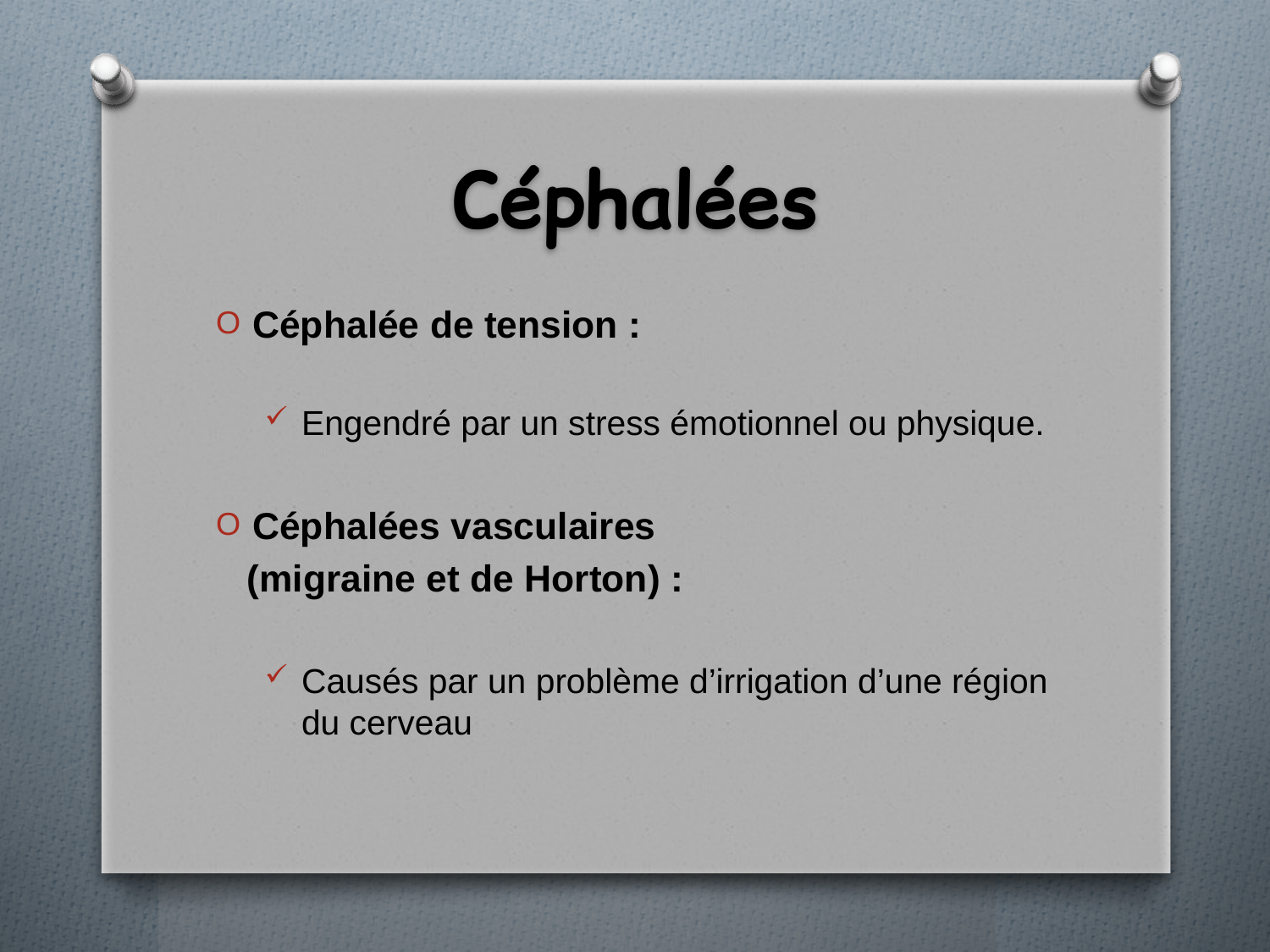

# Céphalées
Céphalée de tension :

Engendré par un stress émotionnel ou physique.

Céphalées vasculaires
   (migraine et de Horton) :

Causés par un problème d’irrigation d’une région du cerveau